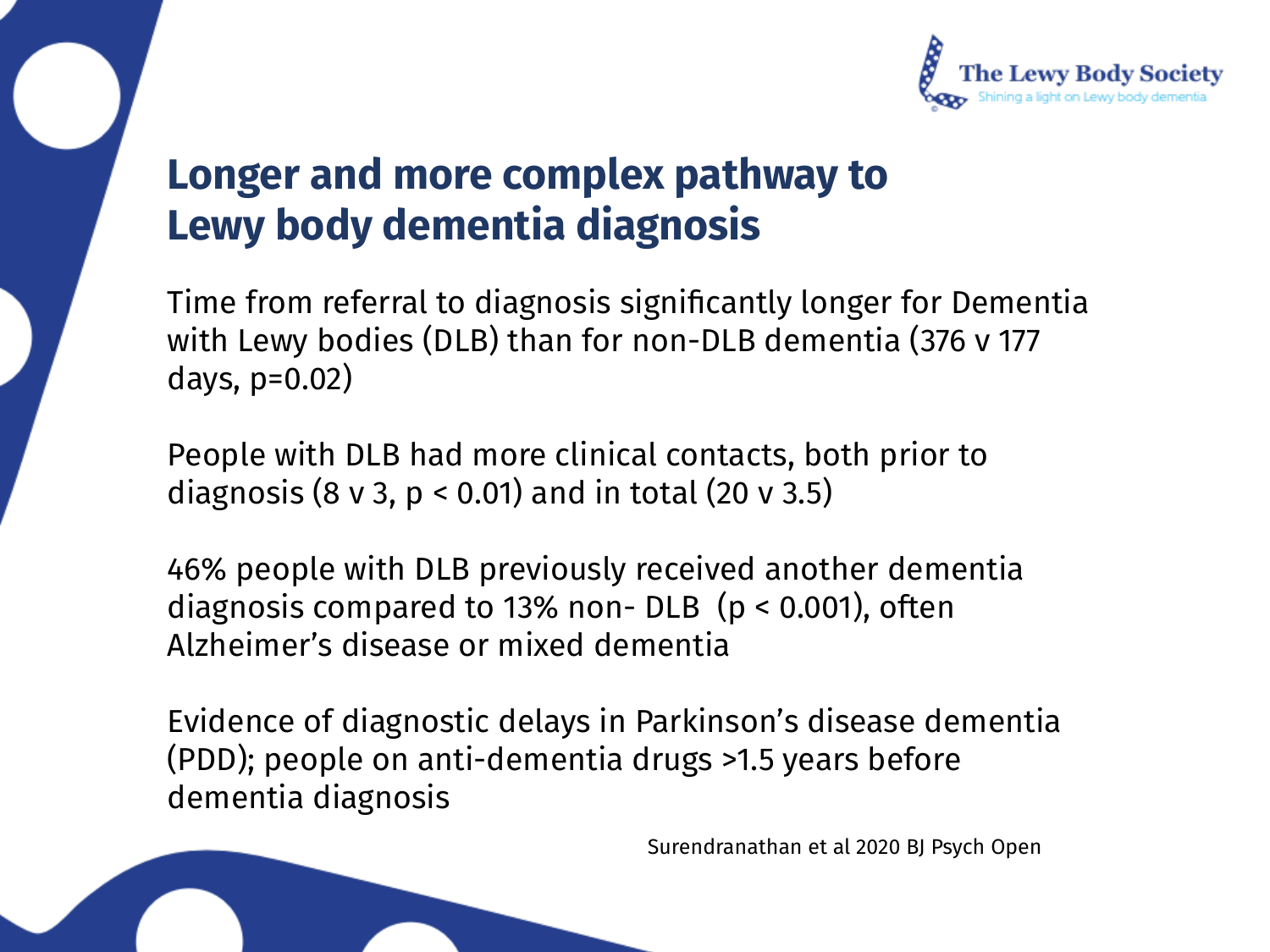

Longer and more complex pathway to Lewy body dementia diagnosis

Time from referral to diagnosis significantly longer for Dementia
with Lewy bodies (DLB) than for non-DLB dementia (376 v 177
days, p=0.02)

People with DLB had more clinical contacts, both prior to
diagnosis (8 v 3, p < 0.01) and in total (20 v 3.5)

46% people with DLB previously received another dementia
diagnosis compared to 13% non- DLB  (p < 0.001), often
Alzheimer’s disease or mixed dementia

Evidence of diagnostic delays in Parkinson’s disease dementia
(PDD); people on anti-dementia drugs >1.5 years before
dementia diagnosis
Surendranathan et al 2020 BJ Psych Open